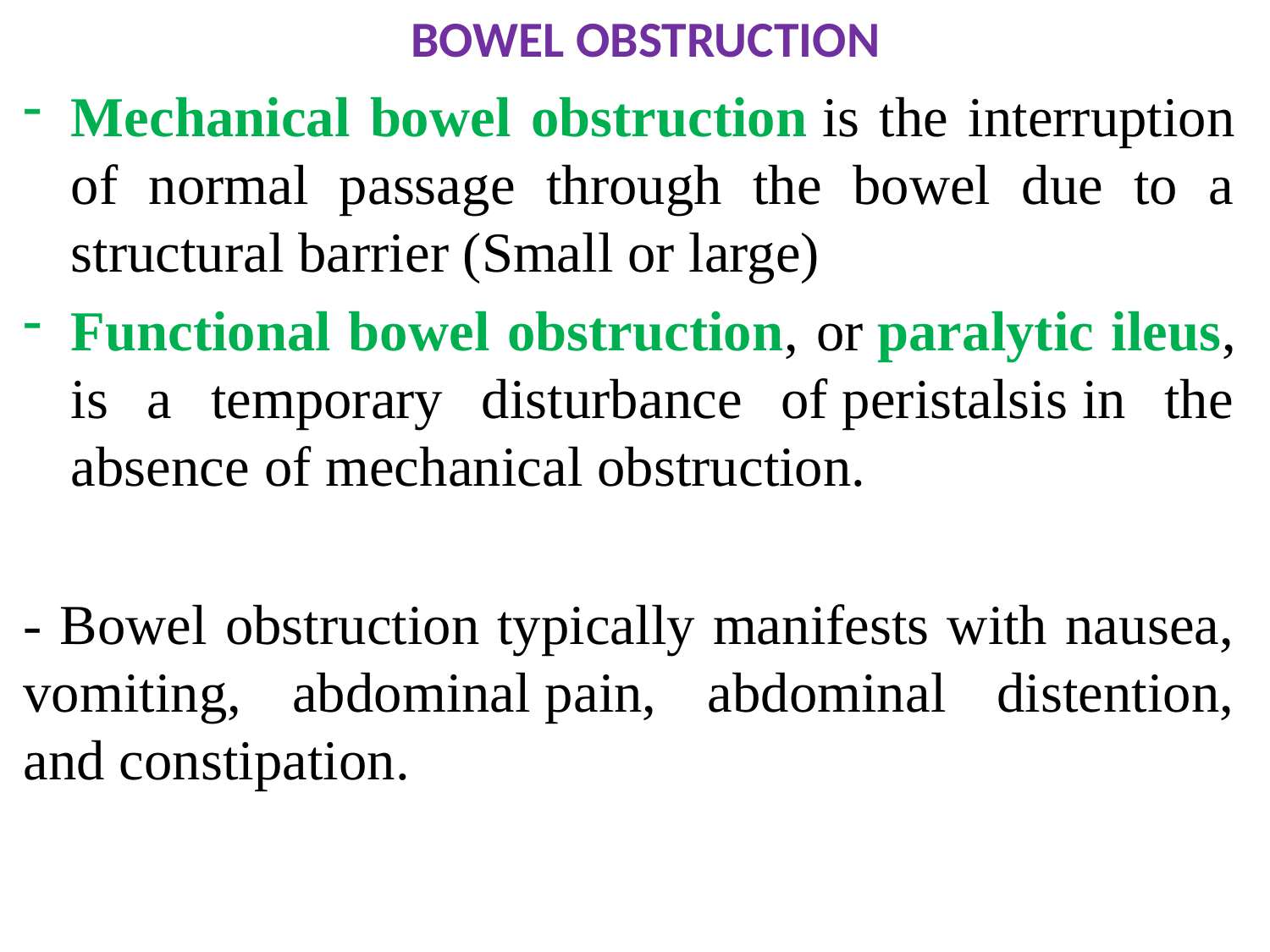

# BOWEL OBSTRUCTION
Mechanical bowel obstruction is the interruption of normal passage through the bowel due to a structural barrier (Small or large)
Functional bowel obstruction, or paralytic ileus, is a temporary disturbance of peristalsis in the absence of mechanical obstruction.

- Bowel obstruction typically manifests with nausea, vomiting, abdominal pain, abdominal distention, and constipation.